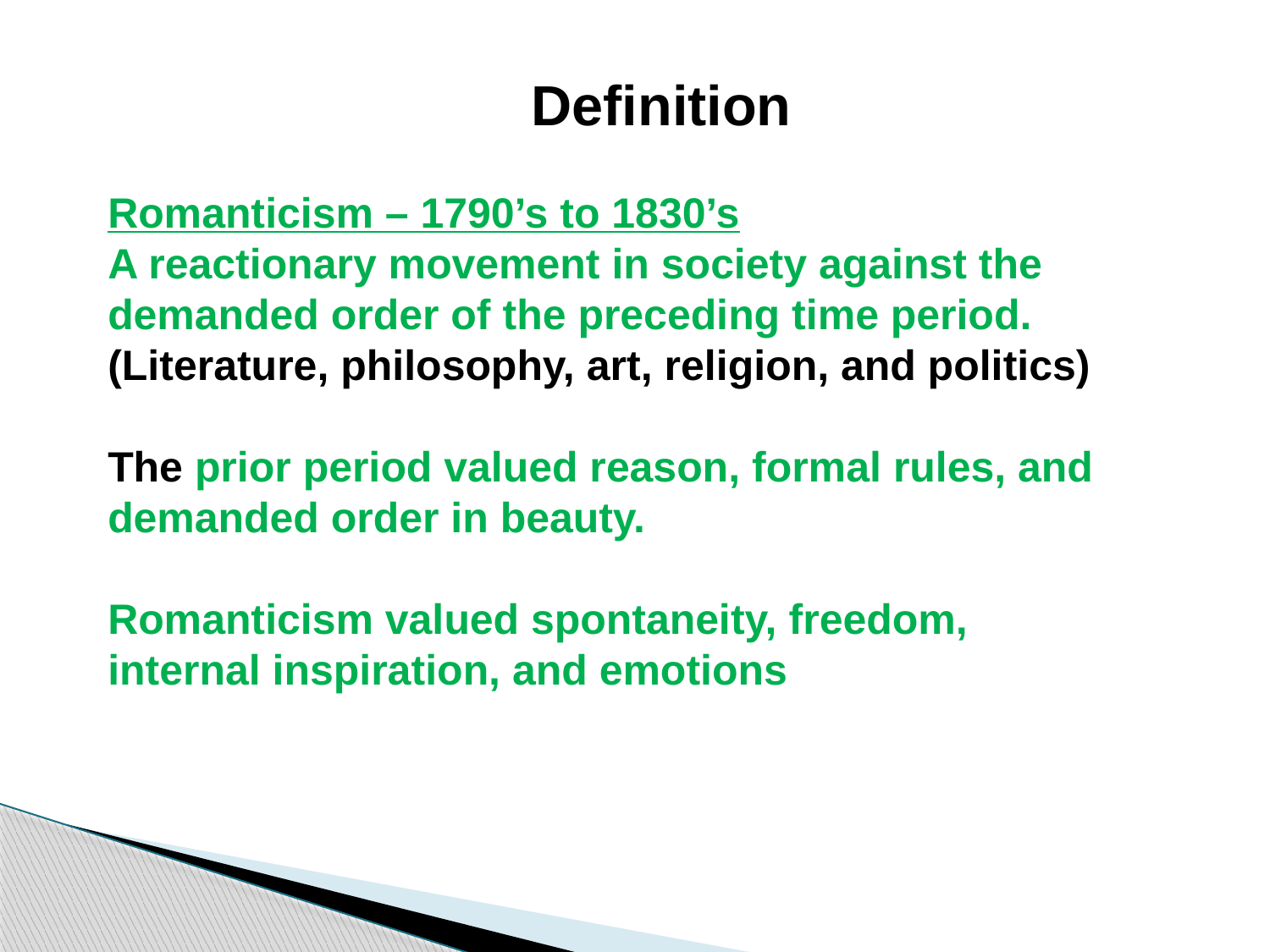

Definition
Romanticism – 1790’s to 1830’s
A reactionary movement in society against the demanded order of the preceding time period.  (Literature, philosophy, art, religion, and politics)

The prior period valued reason, formal rules, and demanded order in beauty.

Romanticism valued spontaneity, freedom, internal inspiration, and emotions